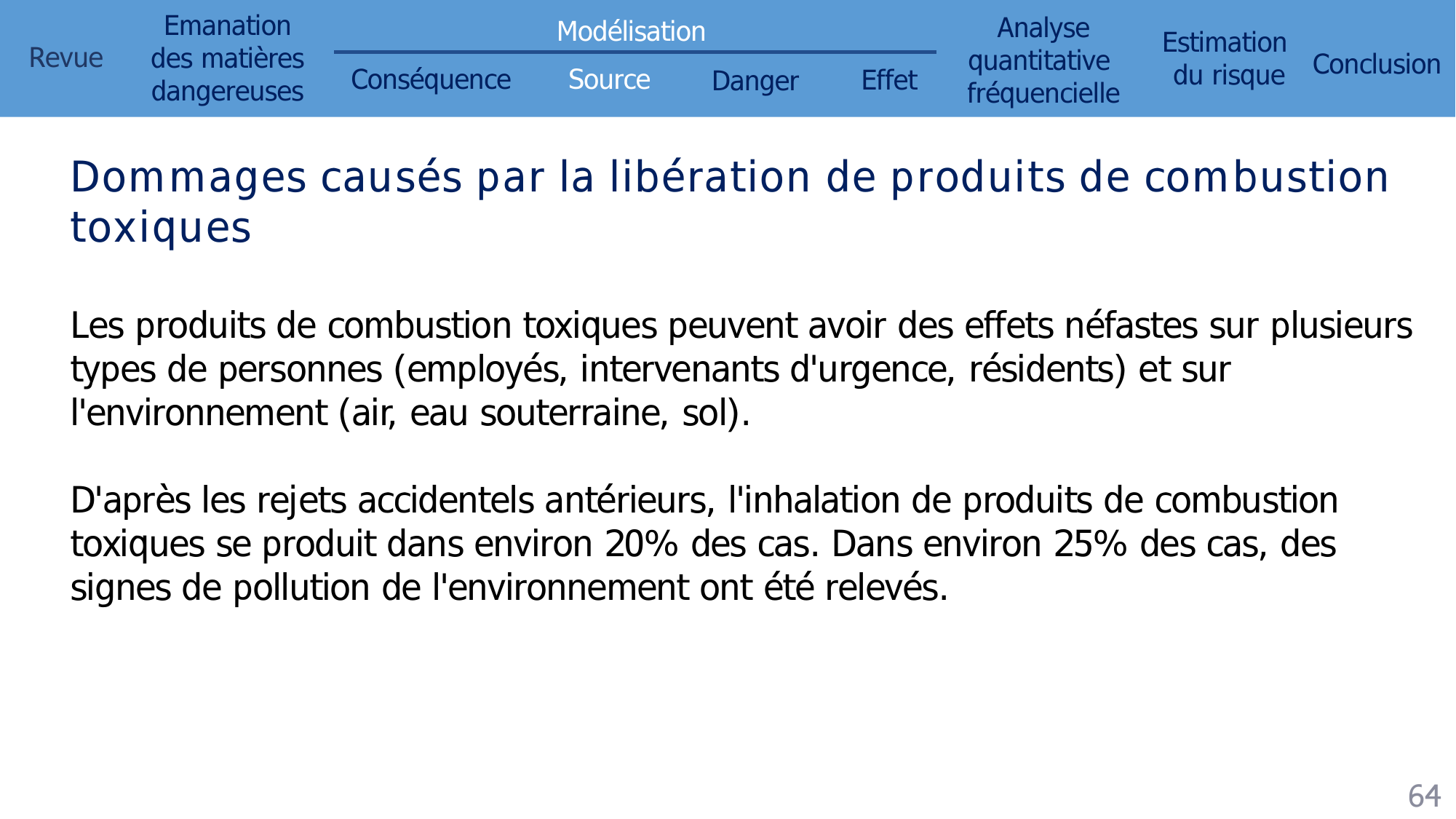

Dommages causés par la libération de produits de combustion toxiques

Les produits de combustion toxiques peuvent avoir des effets néfastes sur plusieurs types de personnes (employés, intervenants d'urgence, résidents) et sur l'environnement (air, eau souterraine, sol).

D'après les rejets accidentels antérieurs, l'inhalation de produits de combustion toxiques se produit dans environ 20% des cas. Dans environ 25% des cas, des signes de pollution de l'environnement ont été relevés.
64